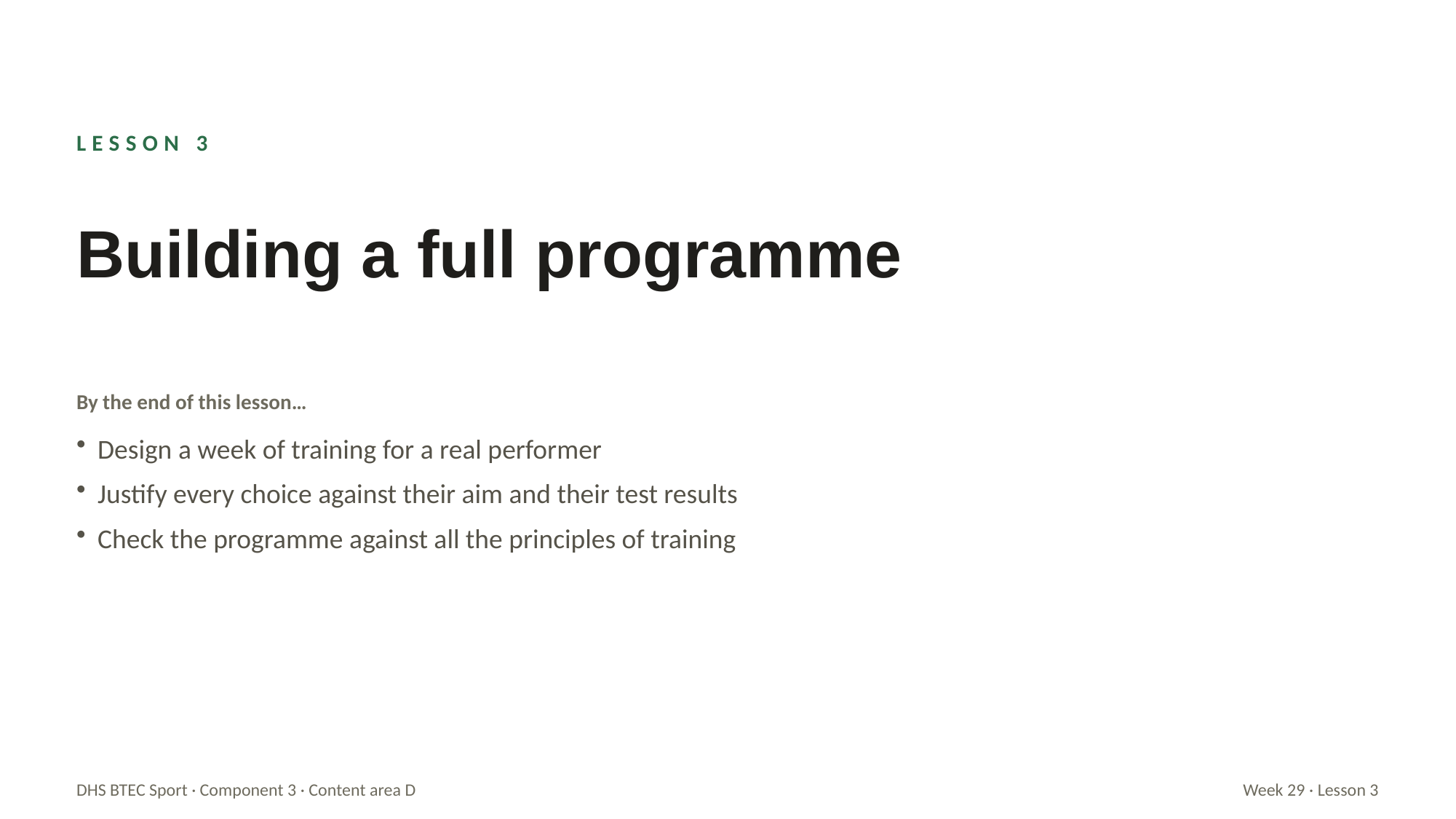

LESSON 3
Building a full programme
By the end of this lesson…
Design a week of training for a real performer
Justify every choice against their aim and their test results
Check the programme against all the principles of training
DHS BTEC Sport · Component 3 · Content area D
Week 29 · Lesson 3